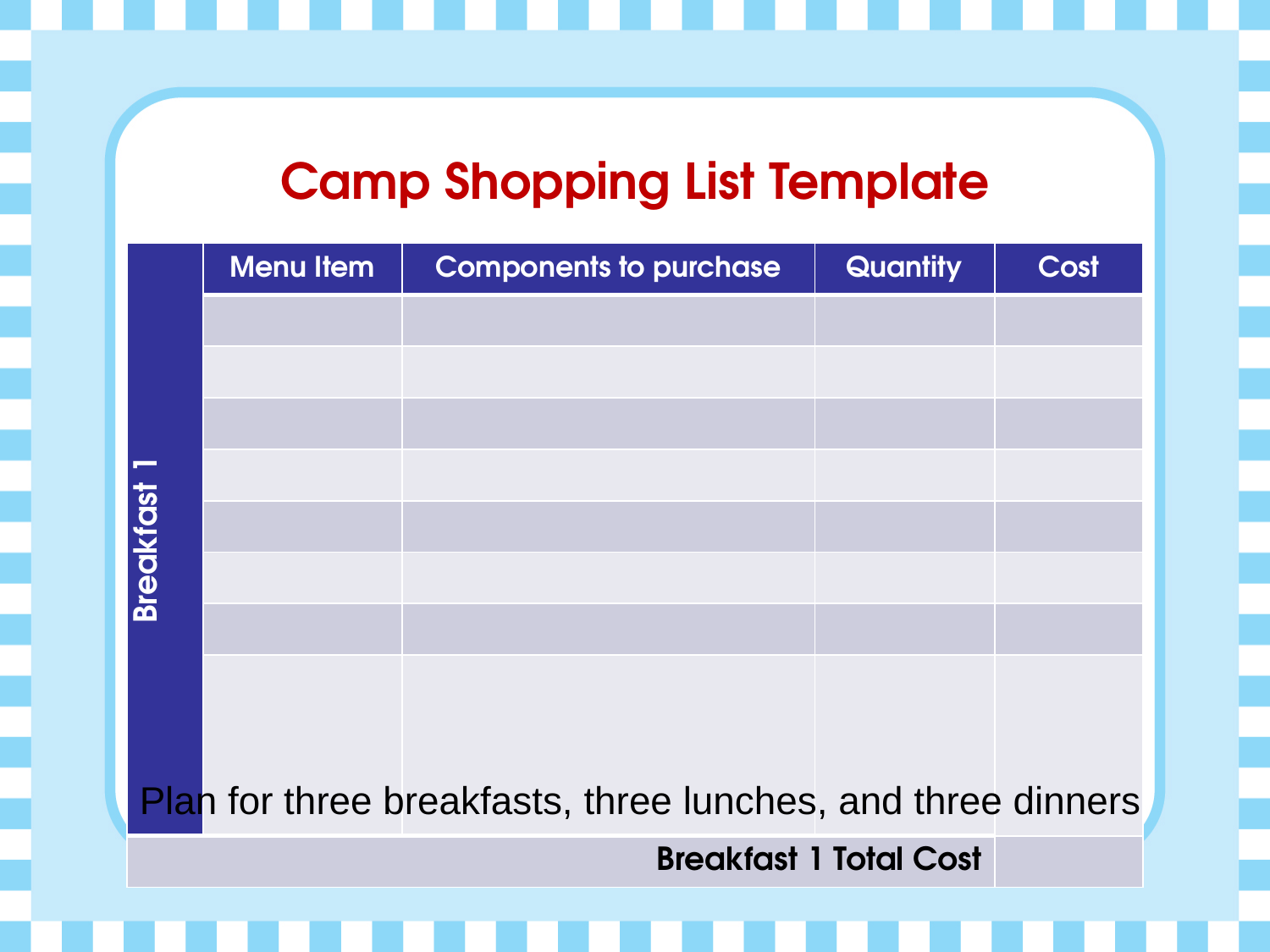

# Camp Shopping List Template
| Breakfast 1 | Menu Item | Components to purchase | Quantity | Cost |
| --- | --- | --- | --- | --- |
|  |  |  |  |  |
|  |  |  |  |  |
|  |  |  |  |  |
|  |  |  |  |  |
|  |  |  |  |  |
|  |  |  |  |  |
|  |  |  |  |  |
|  |  |  |  |  |
| Breakfast 1 Total Cost |  |  |  |  |
Plan for three breakfasts, three lunches, and three dinners